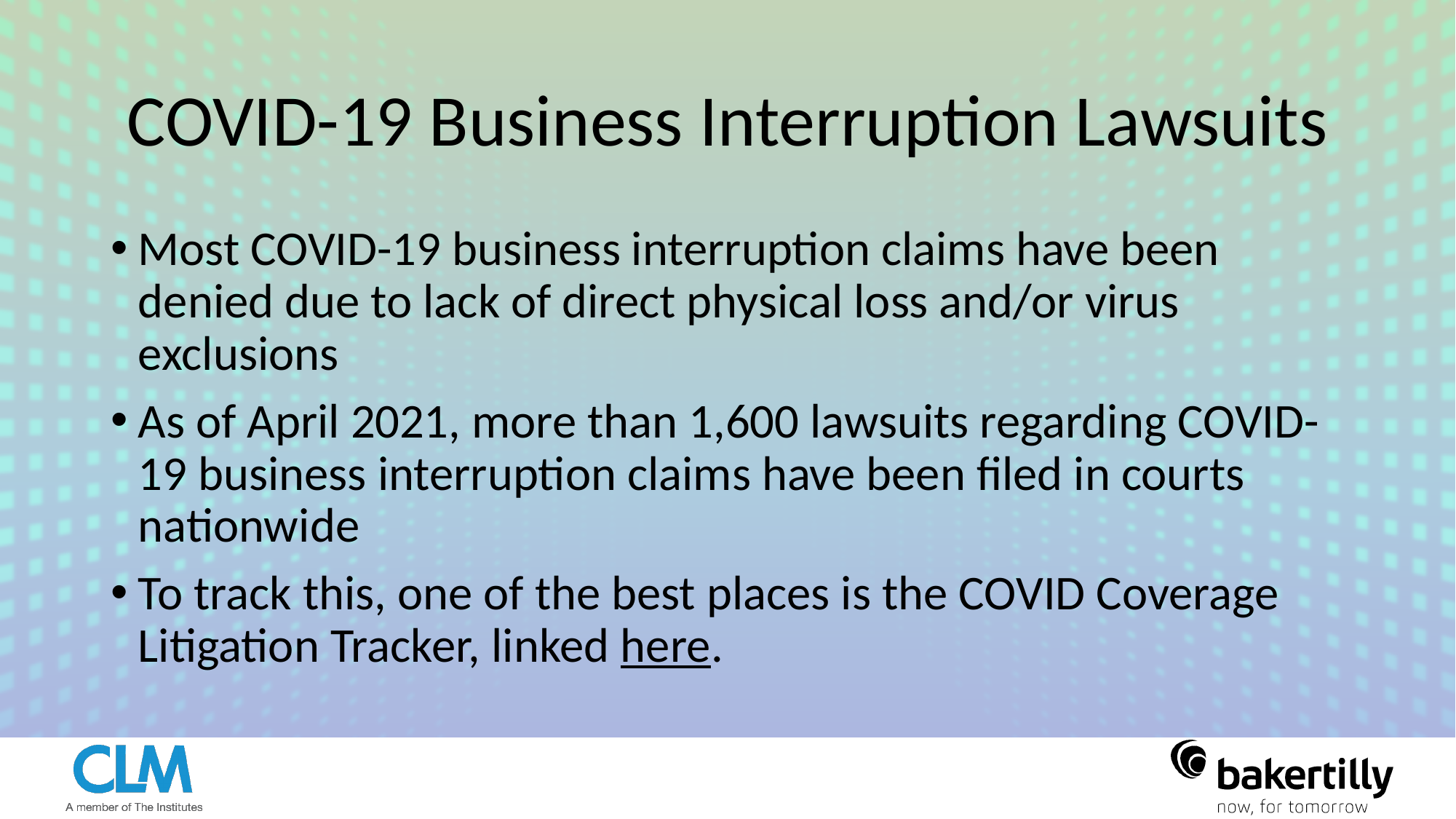

# COVID-19 Business Interruption Lawsuits
Most COVID-19 business interruption claims have been denied due to lack of direct physical loss and/or virus exclusions
As of April 2021, more than 1,600 lawsuits regarding COVID-19 business interruption claims have been filed in courts nationwide
To track this, one of the best places is the COVID Coverage Litigation Tracker, linked here.